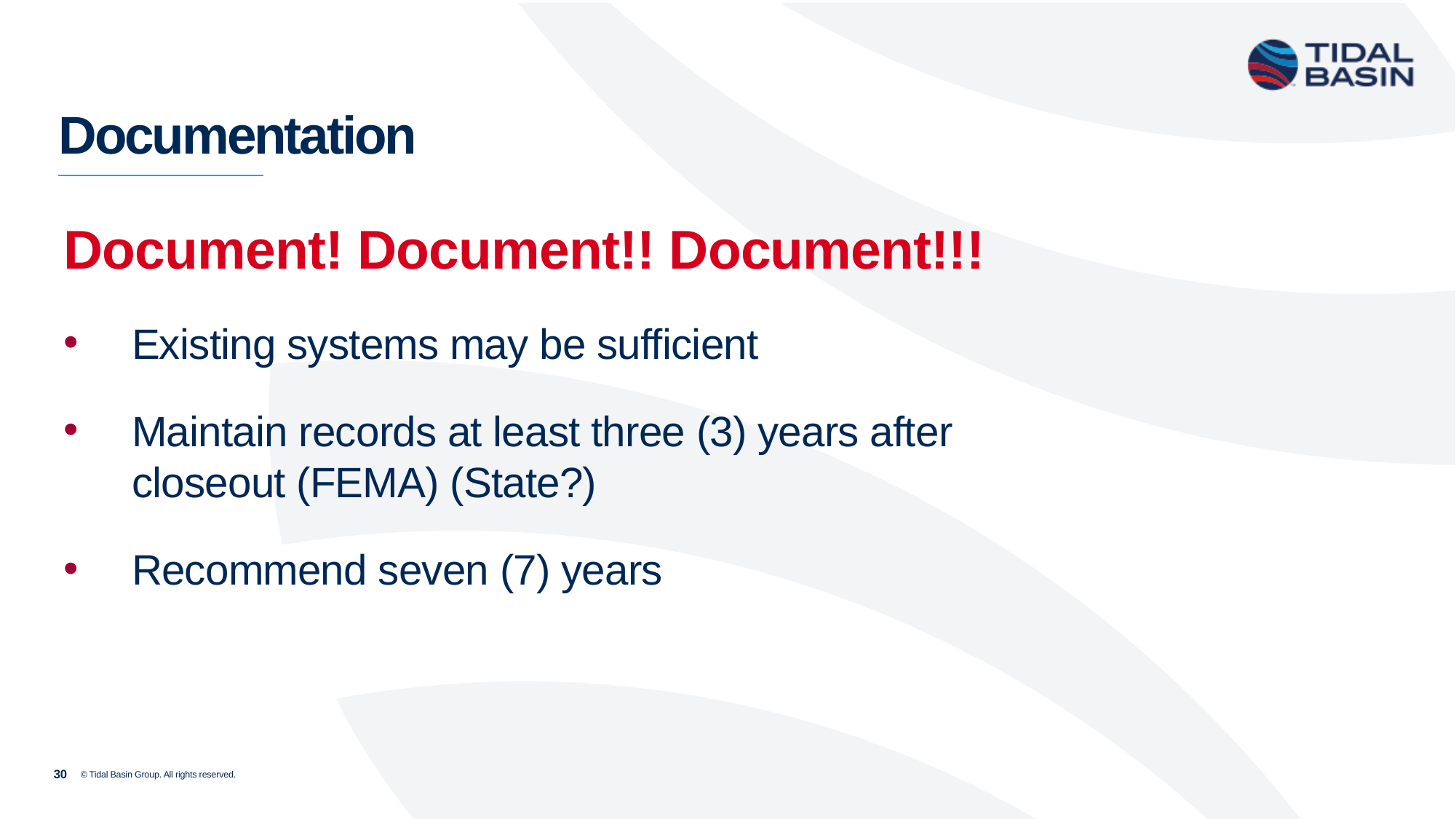

# Documentation
Document! Document!! Document!!!
Existing systems may be sufficient
Maintain records at least three (3) years after closeout (FEMA) (State?)
Recommend seven (7) years